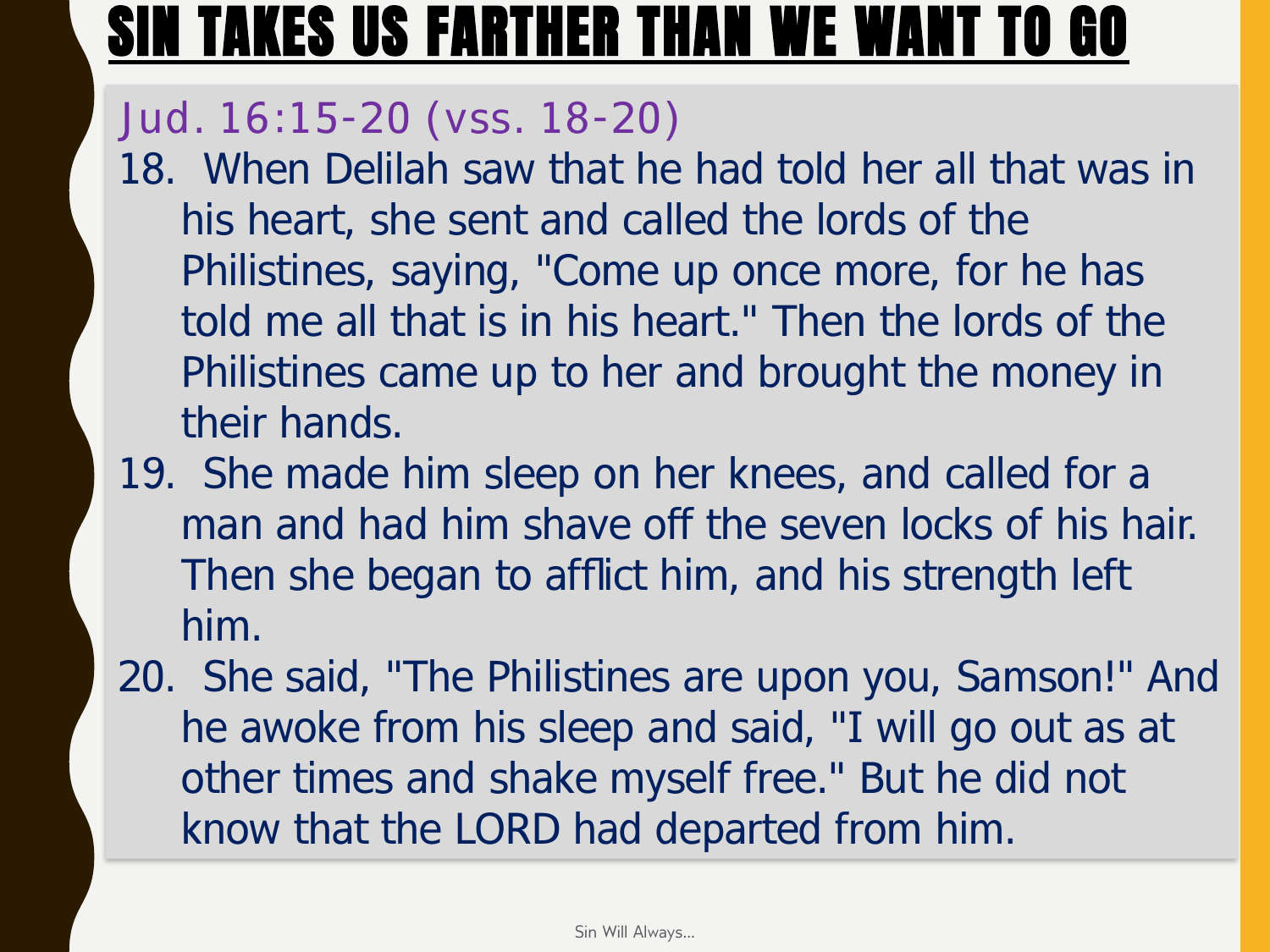

# Sin Takes Us Farther Than We Want to Go
Jud. 16:15-20 (vss. 18-20)
18.  When Delilah saw that he had told her all that was in his heart, she sent and called the lords of the Philistines, saying, "Come up once more, for he has told me all that is in his heart." Then the lords of the Philistines came up to her and brought the money in their hands.
19.  She made him sleep on her knees, and called for a man and had him shave off the seven locks of his hair. Then she began to afflict him, and his strength left him.
20.  She said, "The Philistines are upon you, Samson!" And he awoke from his sleep and said, "I will go out as at other times and shake myself free." But he did not know that the LORD had departed from him.
Sin Will Always...